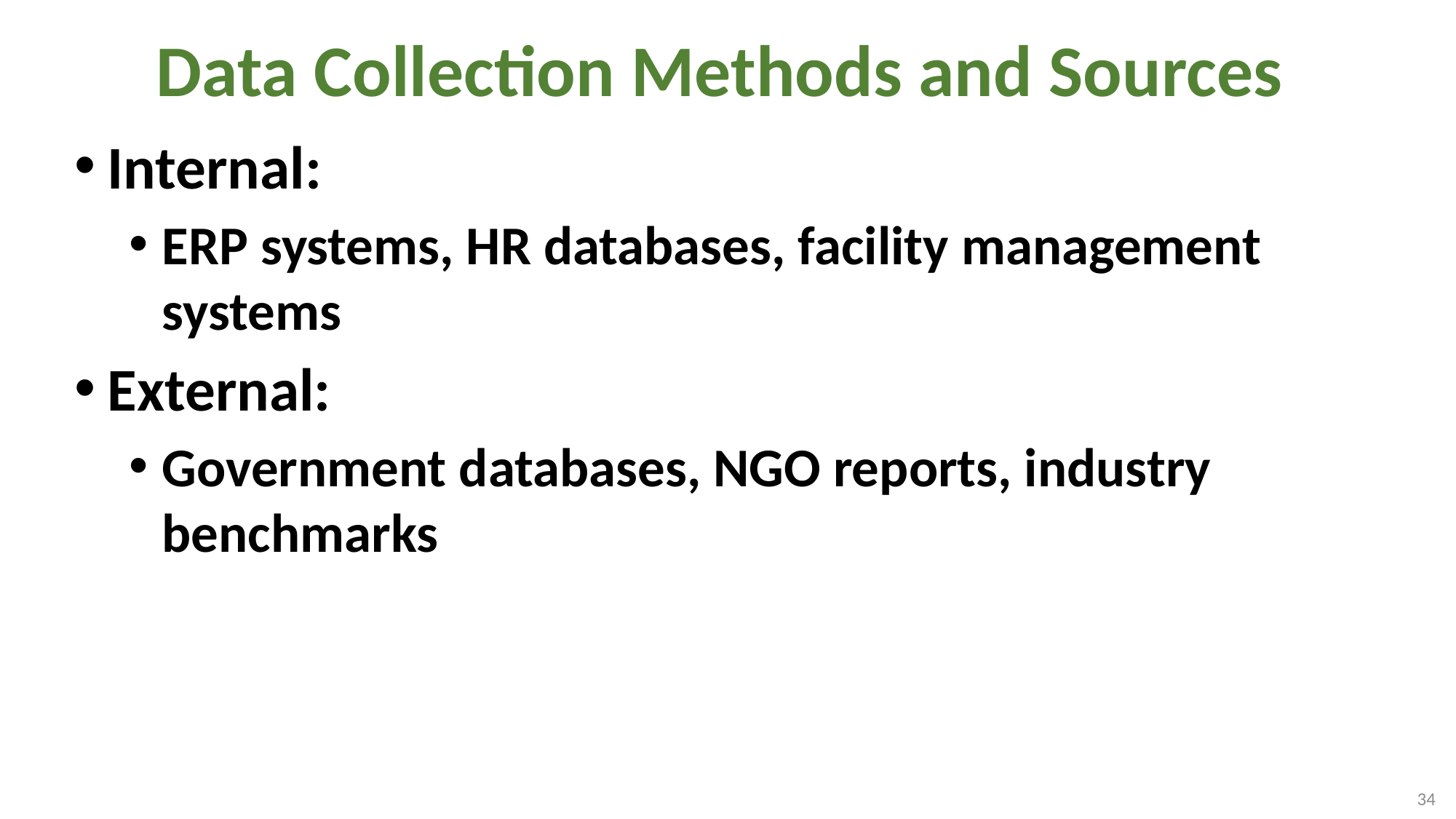

# Data Collection Methods and Sources
Internal:
ERP systems, HR databases, facility management systems
External:
Government databases, NGO reports, industry benchmarks
34